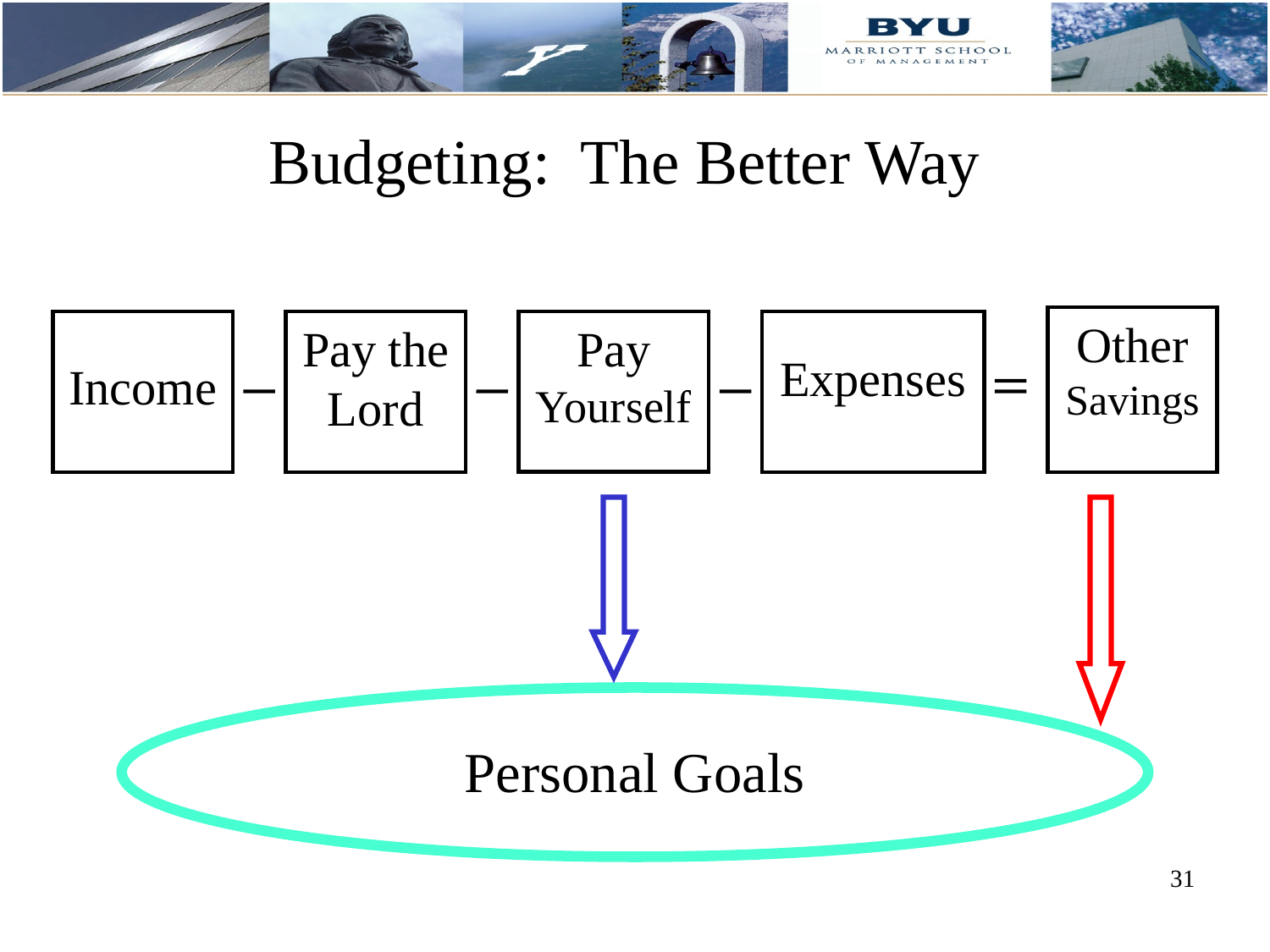

# Budgeting:  The Better Way
Other
Savings

Pay
Yourself

Income

Pay the
Lord

Expenses

Personal Goals